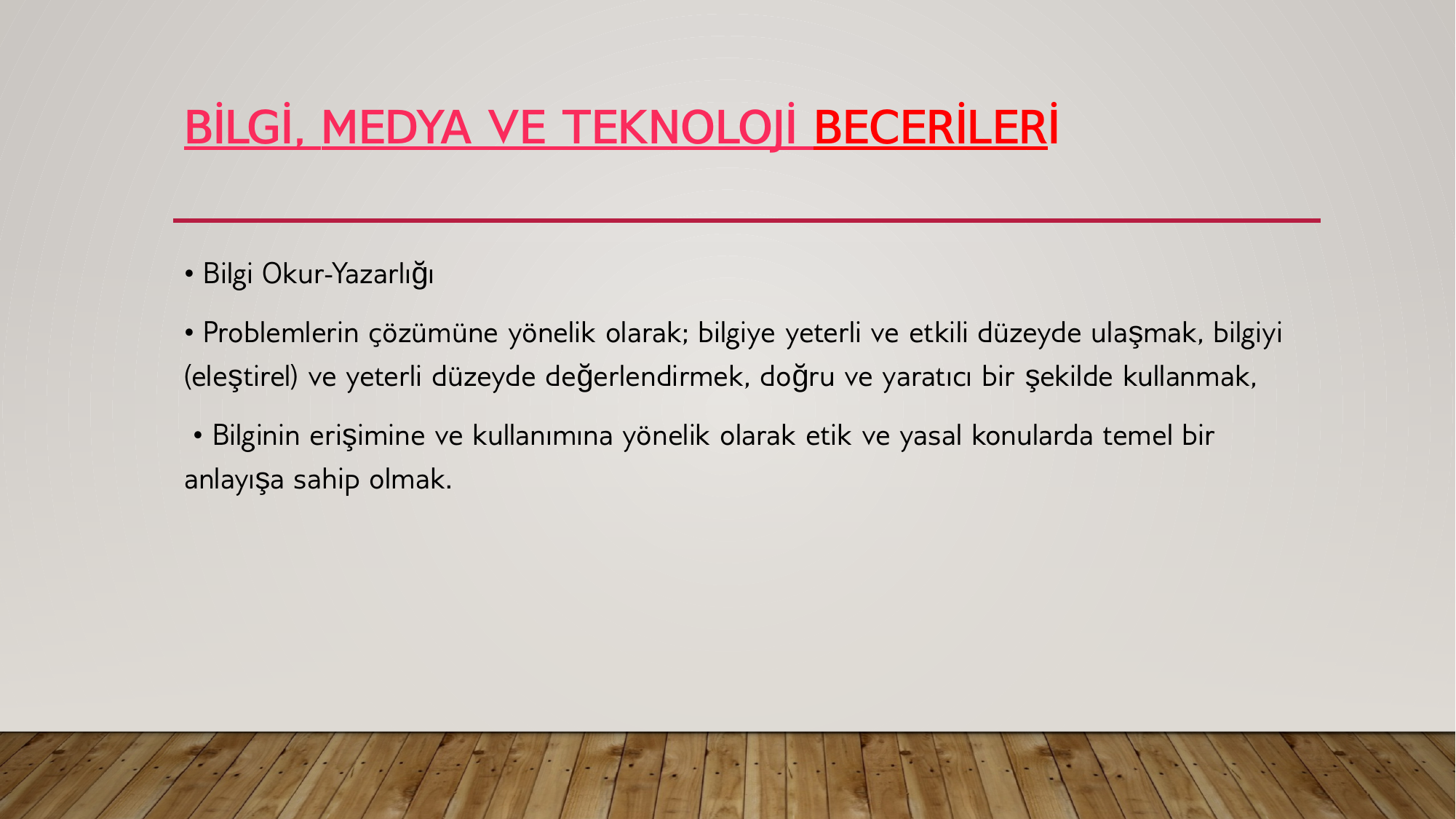

# Bİlgİ, Medya ve Teknolojİ Becerİlerİ
• Bilgi Okur-Yazarlığı
• Problemlerin çözümüne yönelik olarak; bilgiye yeterli ve etkili düzeyde ulaşmak, bilgiyi (eleştirel) ve yeterli düzeyde değerlendirmek, doğru ve yaratıcı bir şekilde kullanmak,
 • Bilginin erişimine ve kullanımına yönelik olarak etik ve yasal konularda temel bir anlayışa sahip olmak.